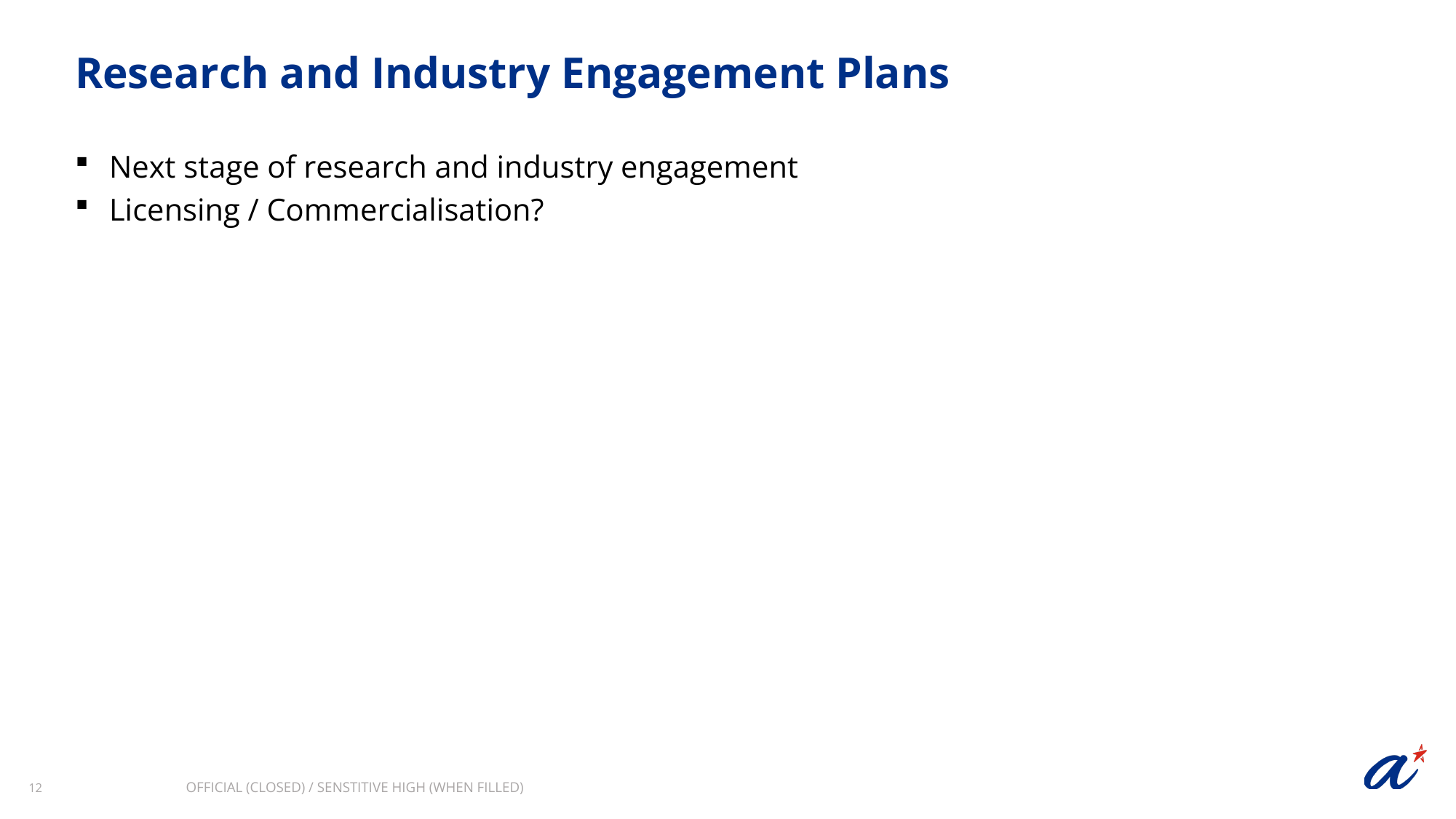

Research and Industry Engagement Plans
Next stage of research and industry engagement
Licensing / Commercialisation?

OFFICIAL (CLOSED) / SENSTITIVE HIGH (WHEN FILLED)